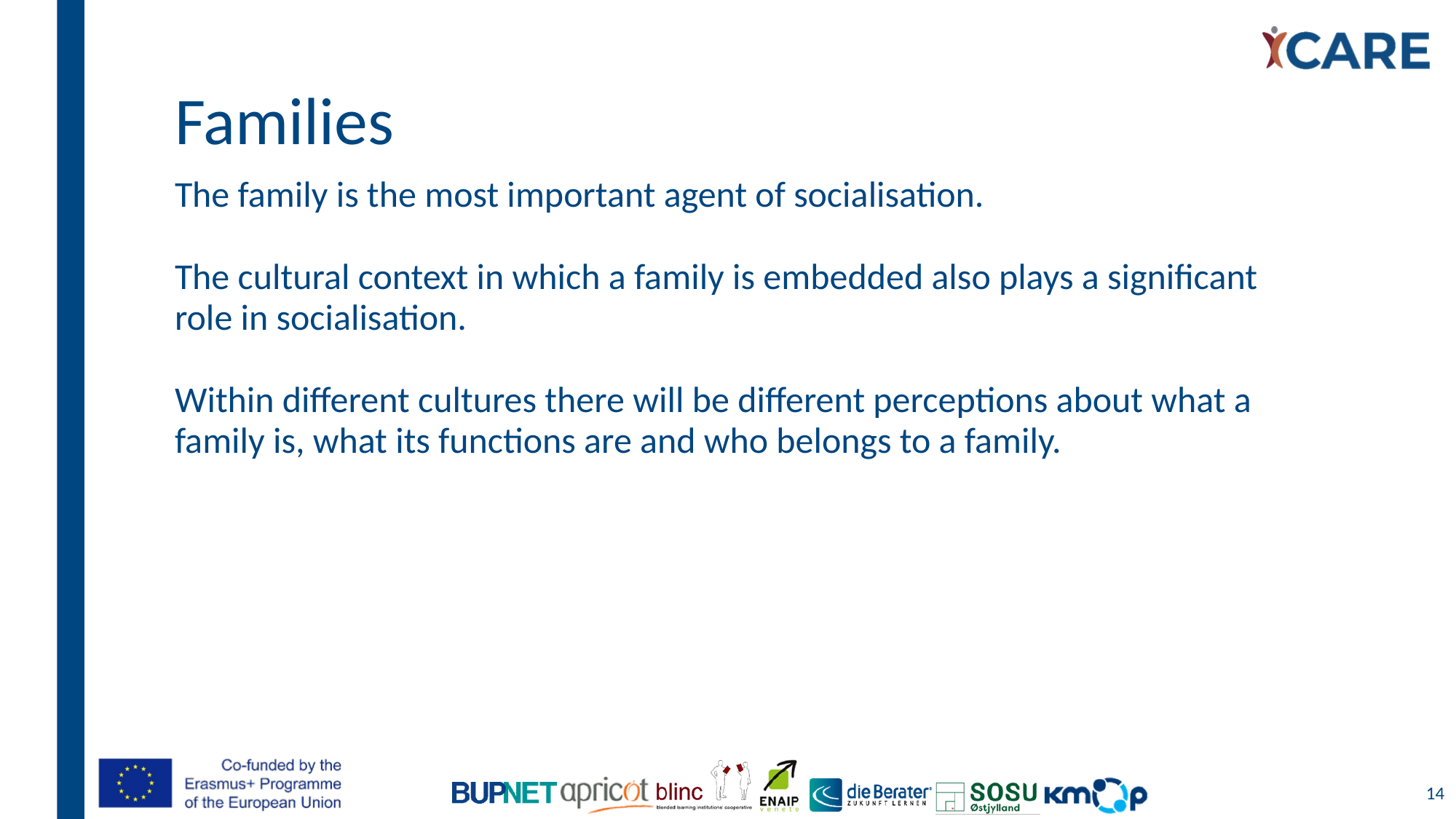

# Families
The family is the most important agent of socialisation.
The cultural context in which a family is embedded also plays a significant role in socialisation.
Within different cultures there will be different perceptions about what a family is, what its functions are and who belongs to a family.

14